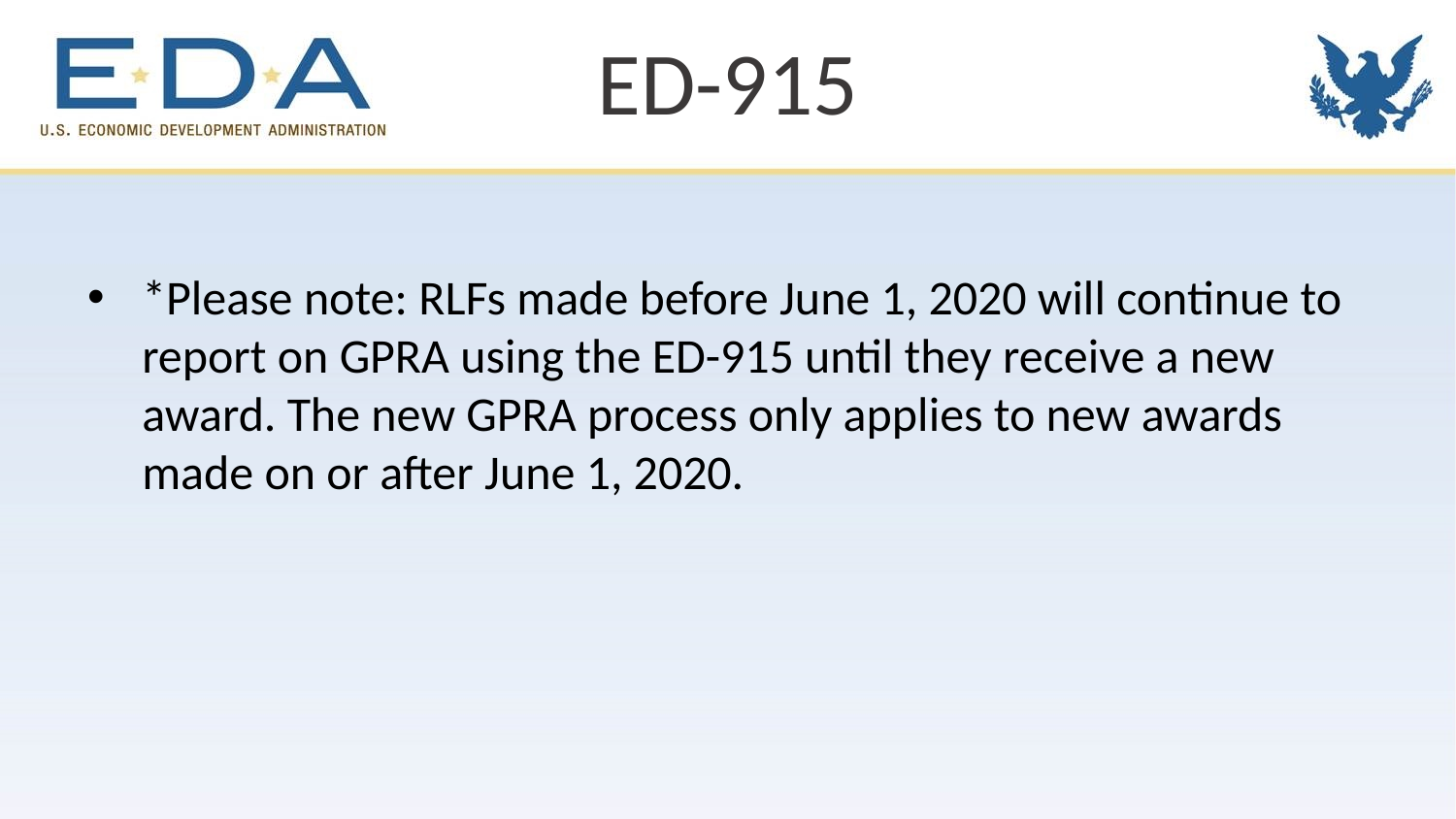

# ED-915
*Please note: RLFs made before June 1, 2020 will continue to report on GPRA using the ED-915 until they receive a new award. The new GPRA process only applies to new awards made on or after June 1, 2020.